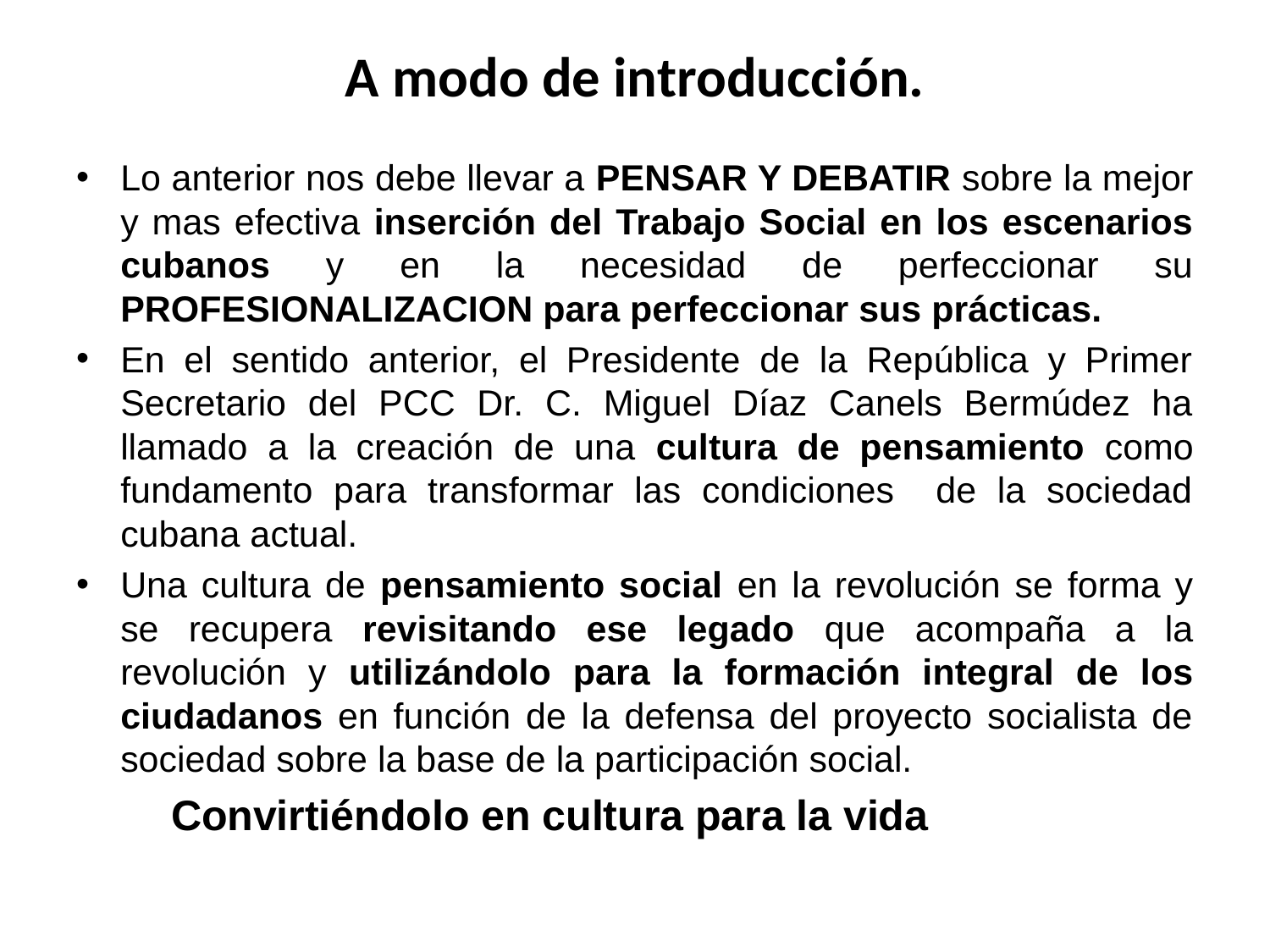

# A modo de introducción.
Lo anterior nos debe llevar a PENSAR Y DEBATIR sobre la mejor y mas efectiva inserción del Trabajo Social en los escenarios cubanos y en la necesidad de perfeccionar su PROFESIONALIZACION para perfeccionar sus prácticas.
En el sentido anterior, el Presidente de la República y Primer Secretario del PCC Dr. C. Miguel Díaz Canels Bermúdez ha llamado a la creación de una cultura de pensamiento como fundamento para transformar las condiciones  de la sociedad cubana actual.
Una cultura de pensamiento social en la revolución se forma y se recupera revisitando ese legado que acompaña a la revolución y utilizándolo para la formación integral de los ciudadanos en función de la defensa del proyecto socialista de sociedad sobre la base de la participación social.
        Convirtiéndolo en cultura para la vida